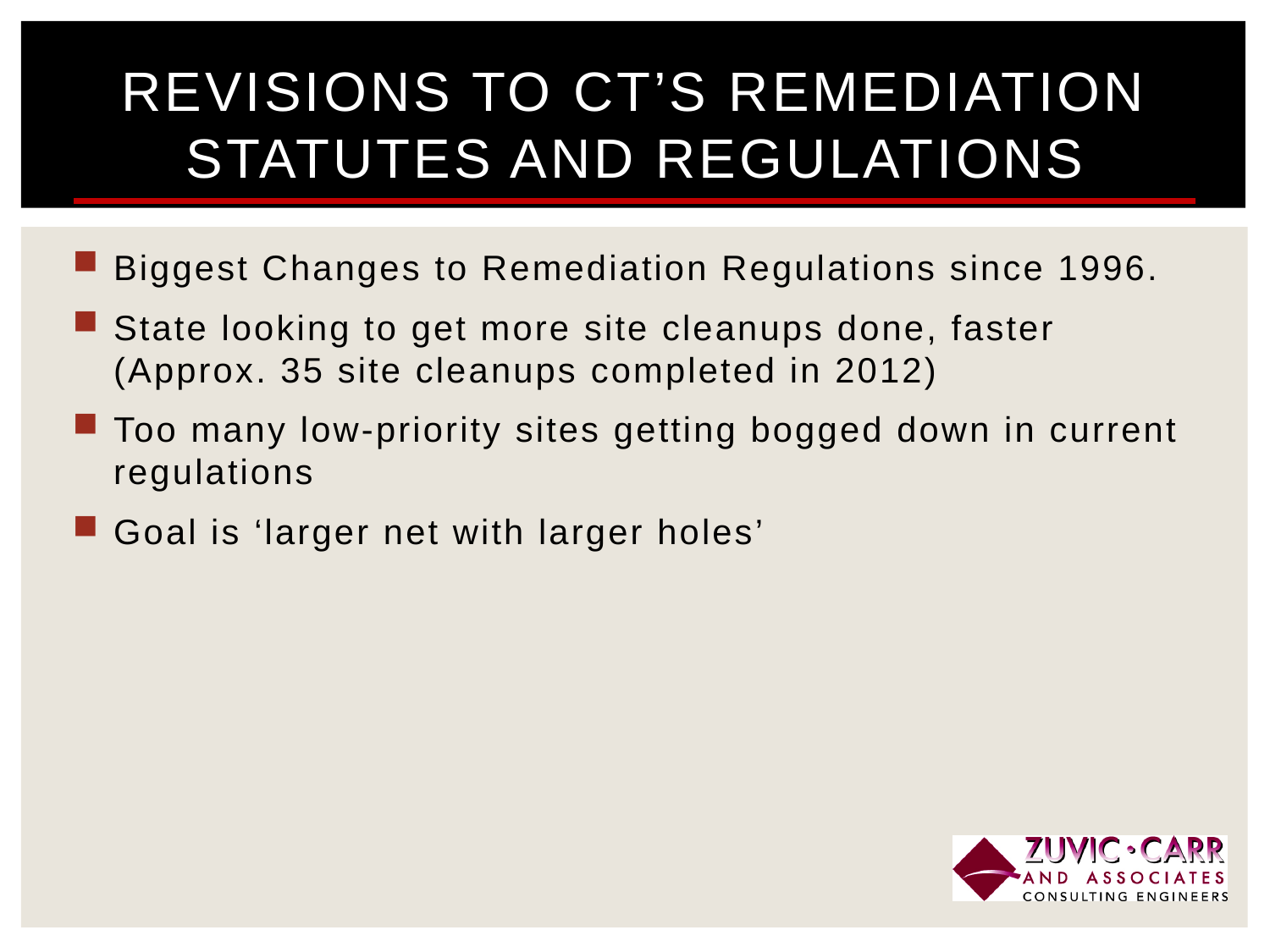

# Revisions to CT’s Remediation Statutes and Regulations
Biggest Changes to Remediation Regulations since 1996.
State looking to get more site cleanups done, faster (Approx. 35 site cleanups completed in 2012)
Too many low-priority sites getting bogged down in current regulations
Goal is ‘larger net with larger holes’